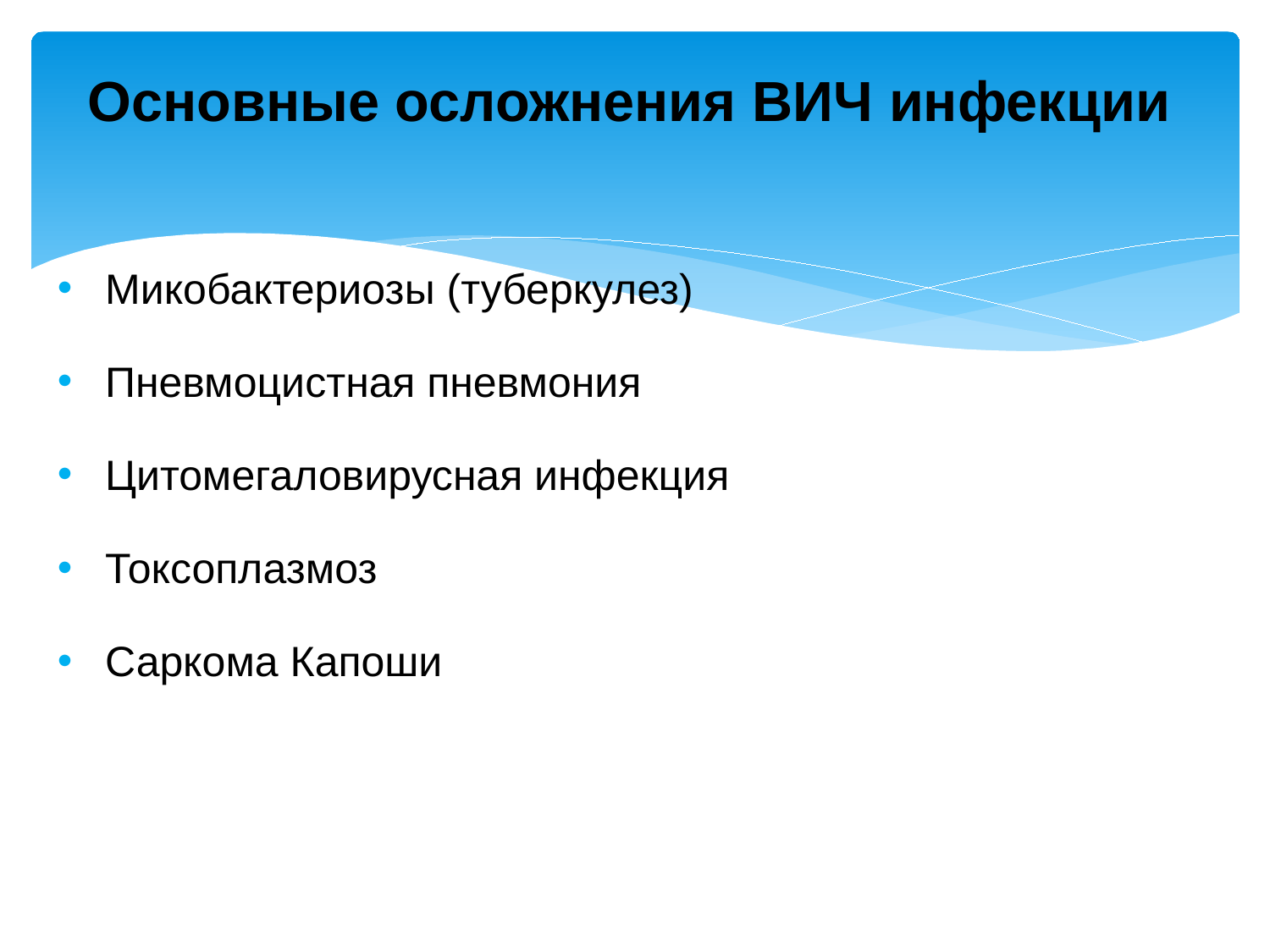

# Основные осложнения ВИЧ инфекции
Микобактериозы (туберкулез)
Пневмоцистная пневмония
Цитомегаловирусная инфекция
Токсоплазмоз
Саркома Капоши